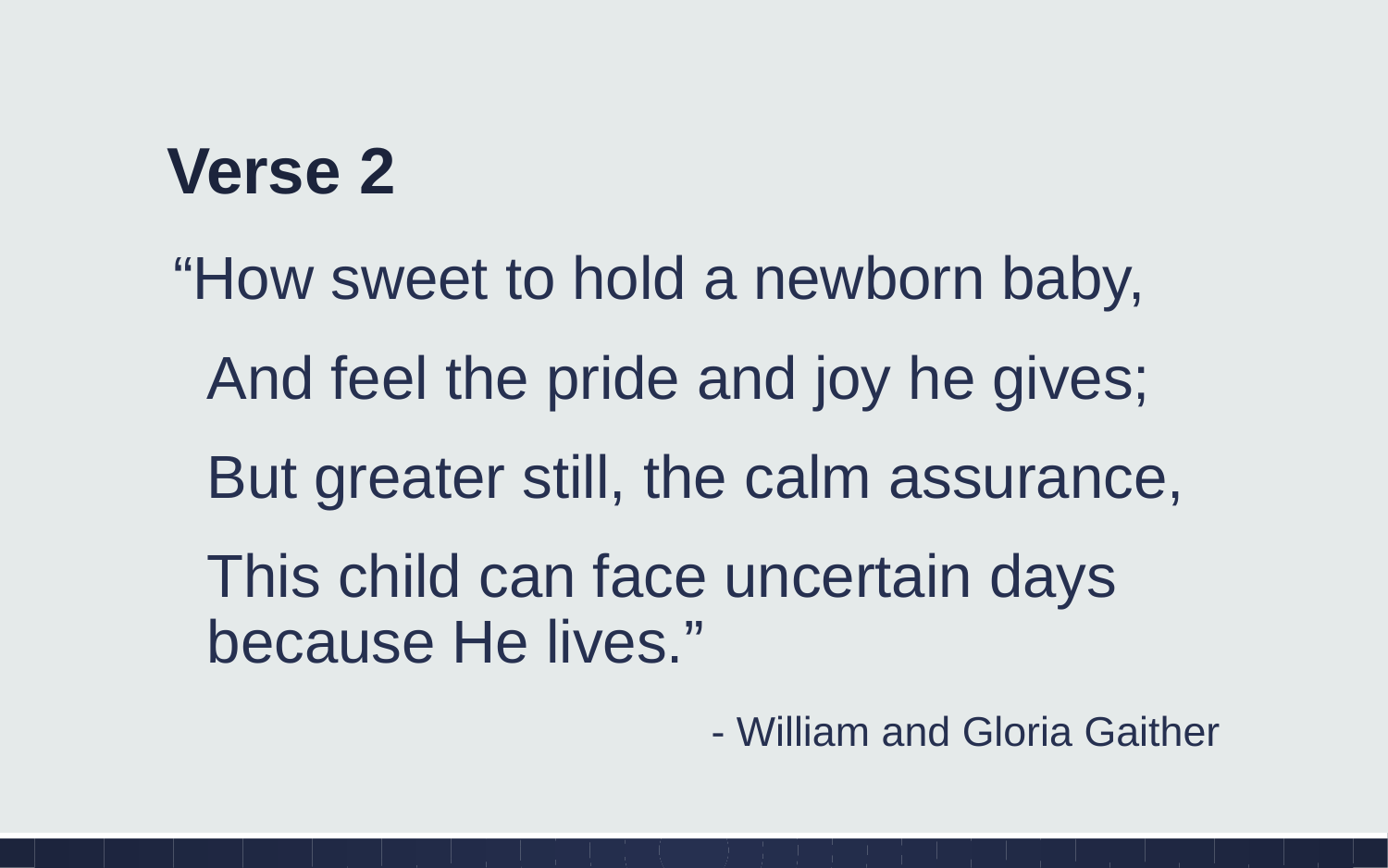

# Verse 2
“How sweet to hold a newborn baby,
  And feel the pride and joy he gives;
  But greater still, the calm assurance,
  This child can face uncertain days because He lives.”
- William and Gloria Gaither